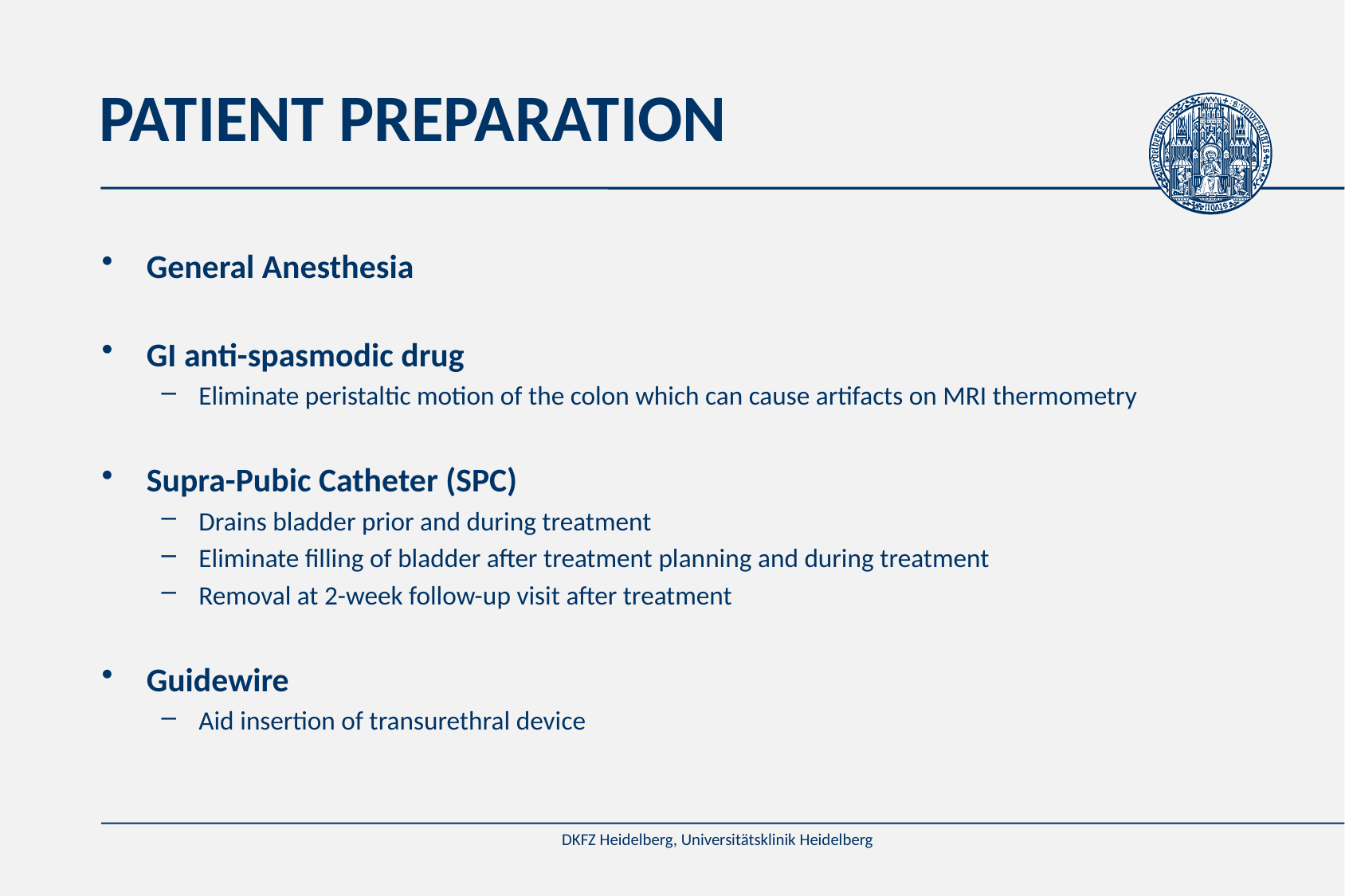

# PATIENT PREPARATION
General Anesthesia

GI anti-spasmodic drug
Eliminate peristaltic motion of the colon which can cause artifacts on MRI thermometry

Supra-Pubic Catheter (SPC)
Drains bladder prior and during treatment
Eliminate filling of bladder after treatment planning and during treatment
Removal at 2-week follow-up visit after treatment

Guidewire
Aid insertion of transurethral device
DKFZ Heidelberg, Universitätsklinik Heidelberg